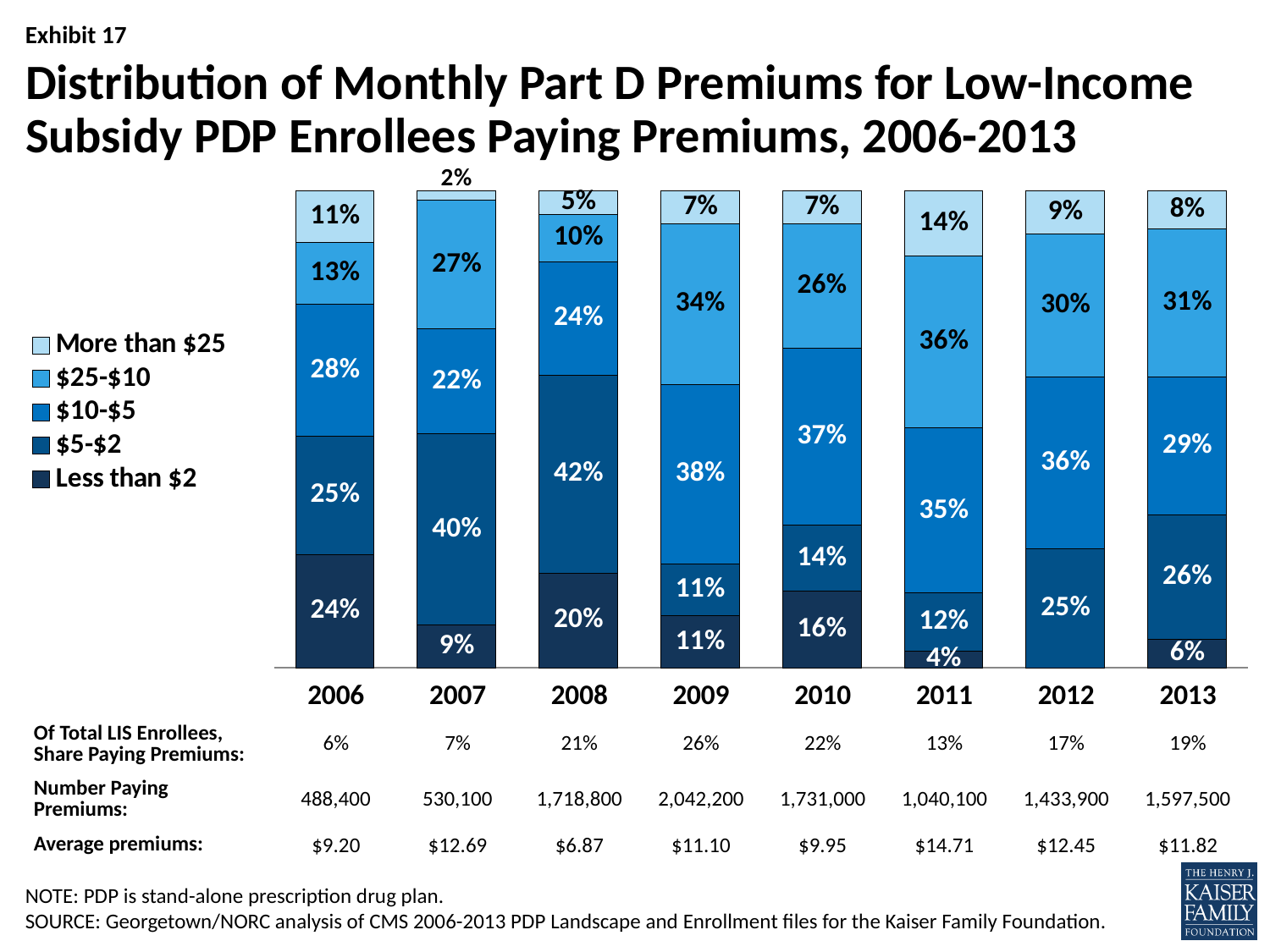

# Distribution of Monthly Part D Premiums for Low-Income Subsidy PDP Enrollees Paying Premiums, 2006-2013

### Chart

| Category | Less than $2 | $5-$2 | $10-$5 | $25-$10 | More than $25 |
|---|---|---|---|---|---|
| 2006 | 0.24 | 0.25 | 0.28 | 0.13 | 0.11 |
| 2007 | 0.09 | 0.4 | 0.22 | 0.27 | 0.02 |
| 2008 | 0.2 | 0.42 | 0.24 | 0.1 | 0.05 |
| 2009 | 0.11 | 0.11 | 0.38 | 0.34 | 0.07 |
| 2010 | 0.16 | 0.14 | 0.37 | 0.26 | 0.07 |
| 2011 | 0.035 | 0.1216 | 0.3458 | 0.3612 | 0.1364 |
| 2012 | 0.0 | 0.25 | 0.36 | 0.3 | 0.09 |
| 2013 | 0.06 | 0.26 | 0.29 | 0.31 | 0.08 |
| Of Total LIS Enrollees, Share Paying Premiums: | 2006 | 2007 | 2008 | 2009 | 2010 | 2011 | 2012 | 2013 |
| --- | --- | --- | --- | --- | --- | --- | --- | --- |
|  | 6% | 7% | 21% | 26% | 22% | 13% | 17% | 19% |
| Number Paying Premiums: | 488,400 | 530,100 | 1,718,800 | 2,042,200 | 1,731,000 | 1,040,100 | 1,433,900 | 1,597,500 |
| Average premiums: | $9.20 | $12.69 | $6.87 | $11.10 | $9.95 | $14.71 | $12.45 | $11.82 |
NOTE: PDP is stand-alone prescription drug plan.
SOURCE: Georgetown/NORC analysis of CMS 2006-2013 PDP Landscape and Enrollment files for the Kaiser Family Foundation.